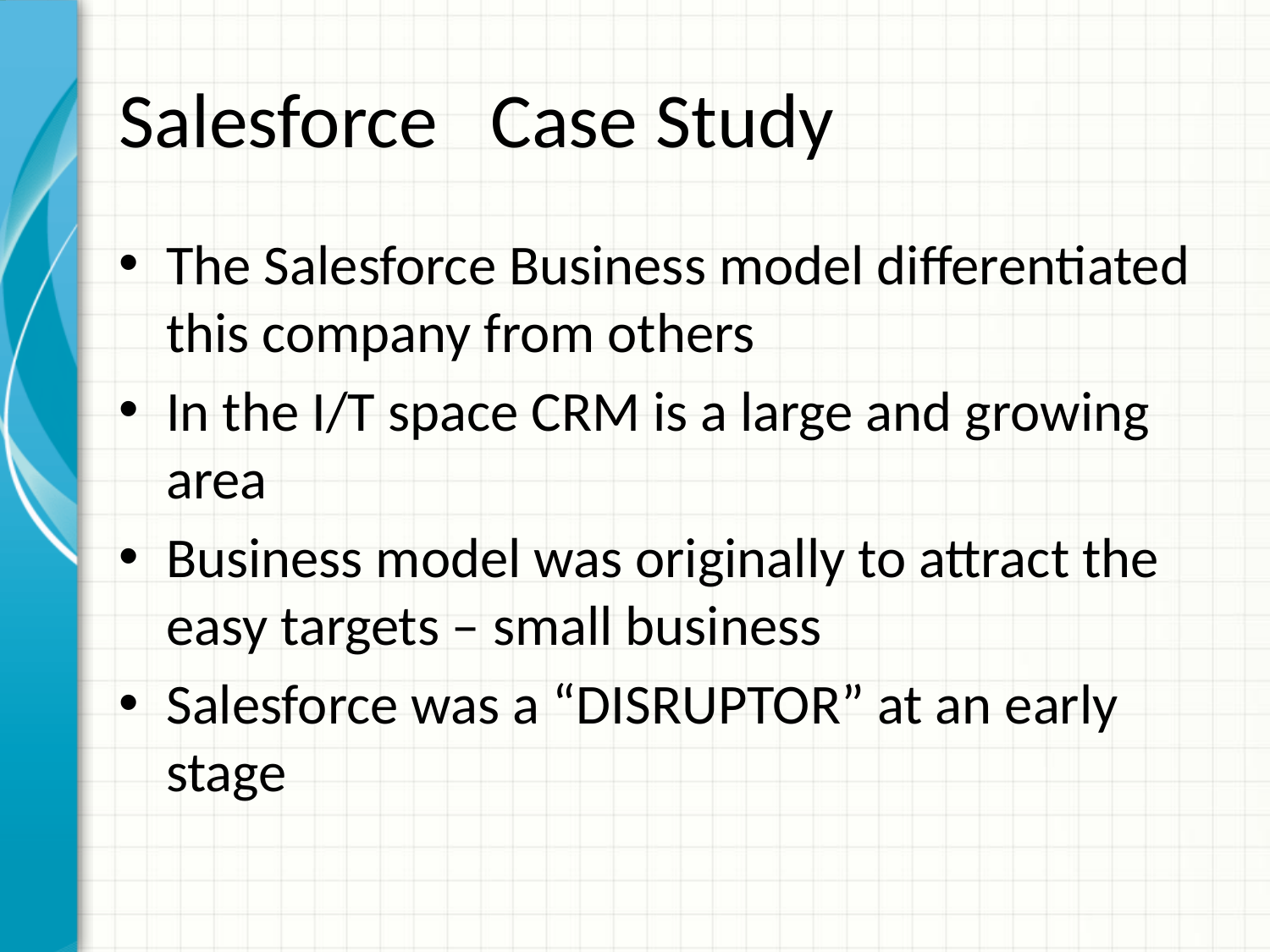

# Salesforce   Case Study
The Salesforce Business model differentiated this company from others
In the I/T space CRM is a large and growing area
Business model was originally to attract the easy targets – small business
Salesforce was a “DISRUPTOR” at an early stage